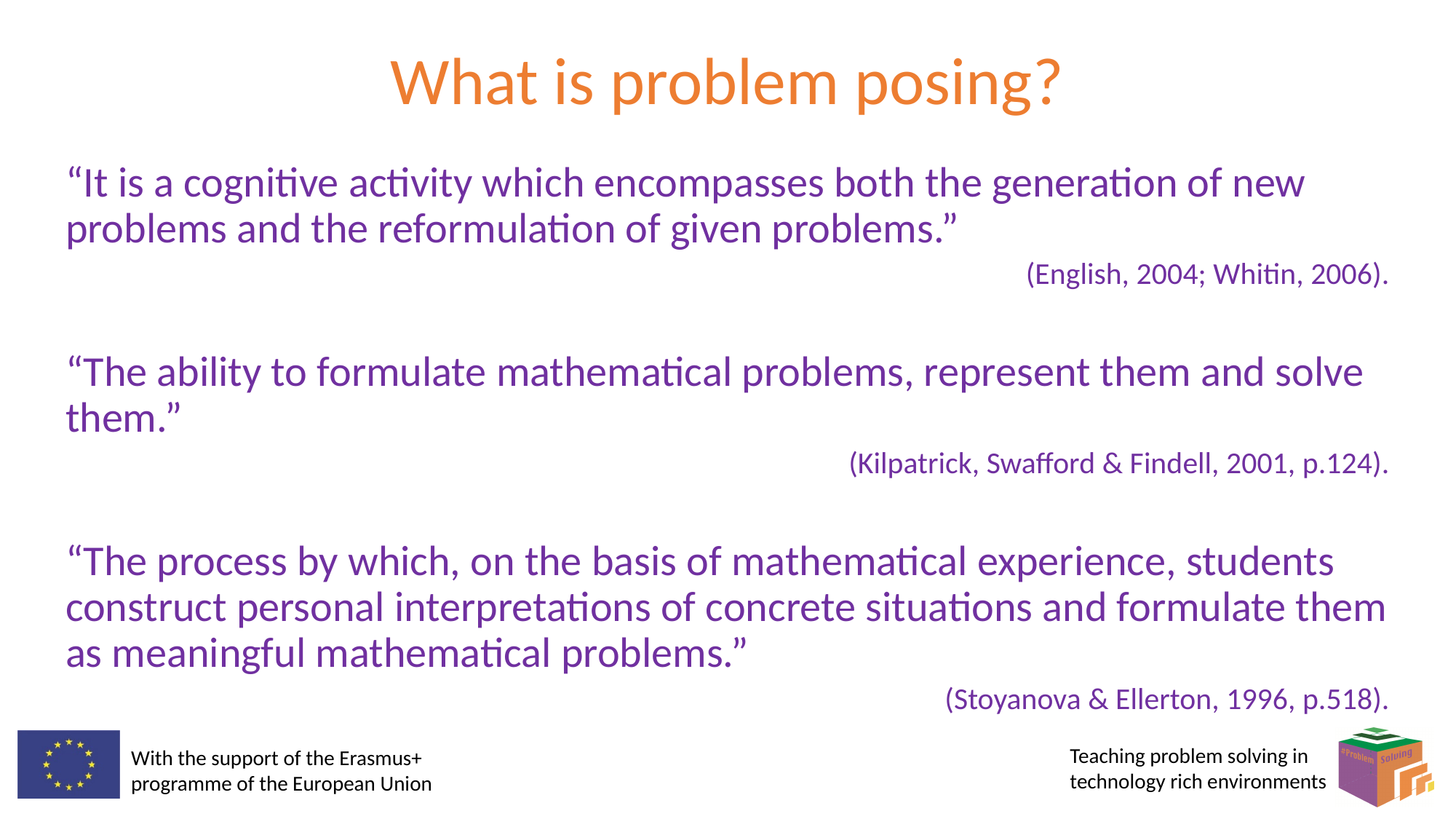

# What is problem posing?
“It is a cognitive activity which encompasses both the generation of new problems and the reformulation of given problems.”
(English, 2004; Whitin, 2006).

“The ability to formulate mathematical problems, represent them and solve them.”
(Kilpatrick, Swafford & Findell, 2001, p.124).

“The process by which, on the basis of mathematical experience, students construct personal interpretations of concrete situations and formulate them as meaningful mathematical problems.”
(Stoyanova & Ellerton, 1996, p.518).